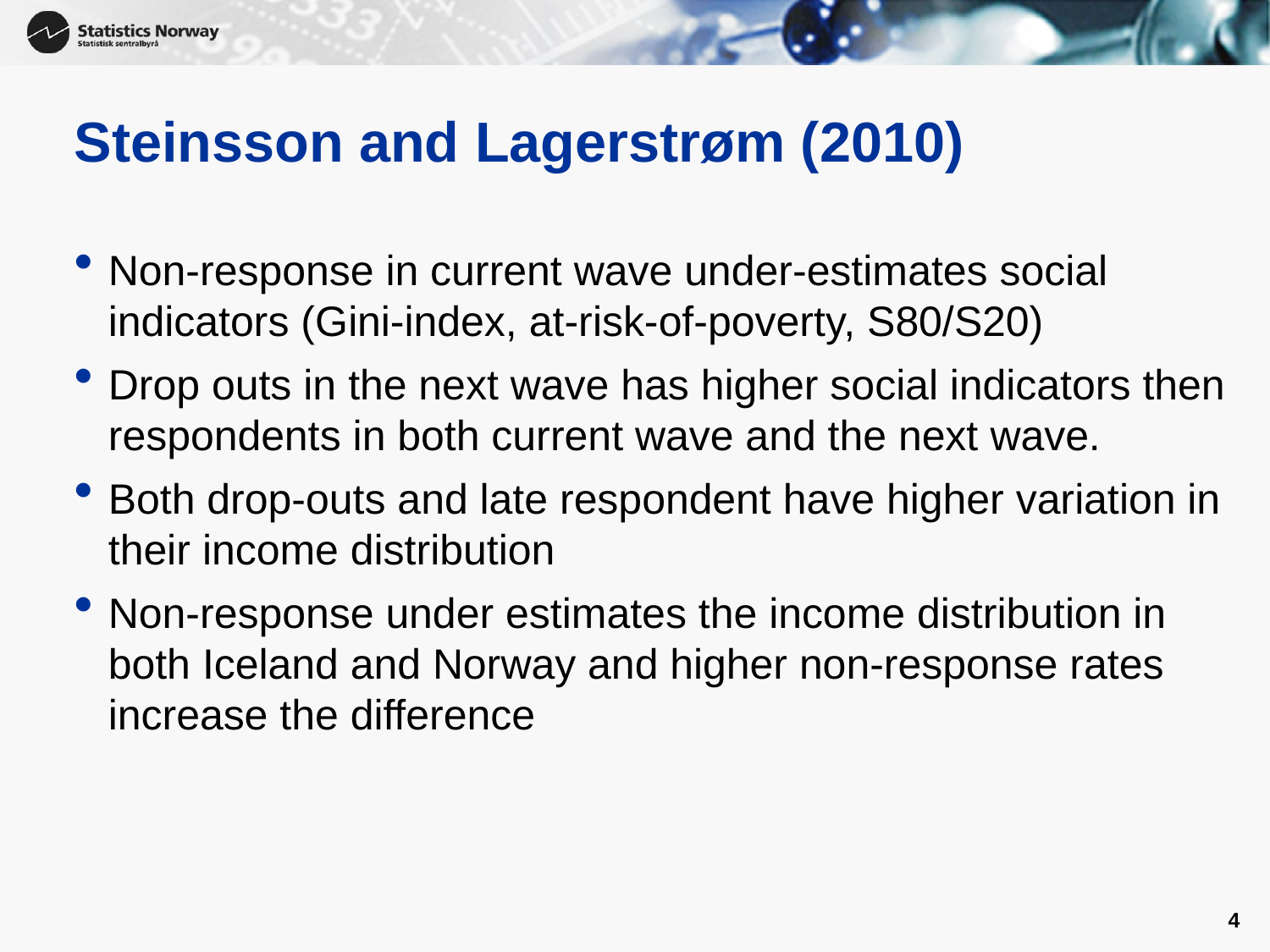

# Steinsson and Lagerstrøm (2010)
Non-response in current wave under-estimates social indicators (Gini-index, at-risk-of-poverty, S80/S20)
Drop outs in the next wave has higher social indicators then respondents in both current wave and the next wave.
Both drop-outs and late respondent have higher variation in their income distribution
Non-response under estimates the income distribution in both Iceland and Norway and higher non-response rates increase the difference
4